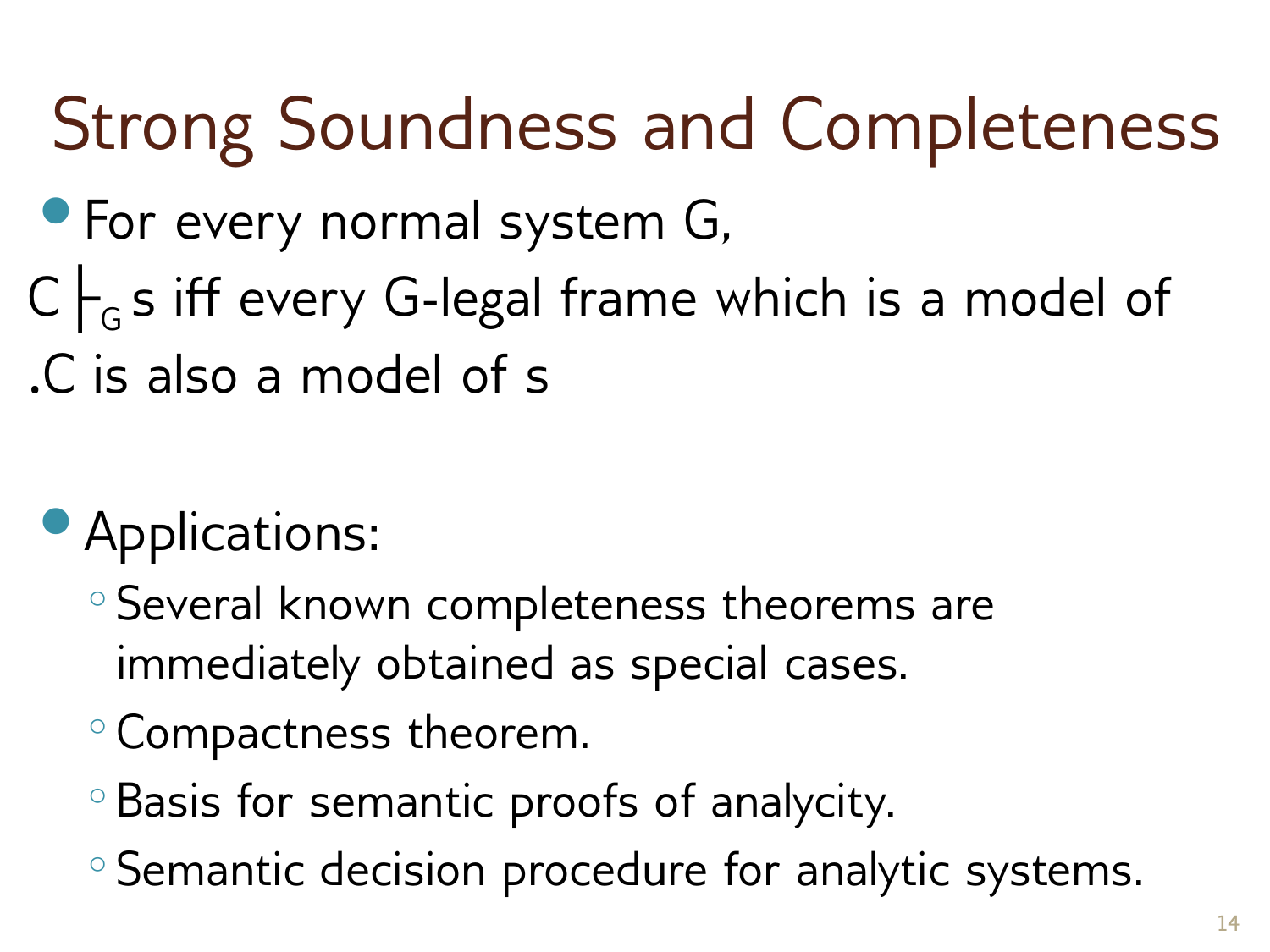

# Strong Soundness and Completeness
For every normal system G,
C├G s iff every G-legal frame which is a model of C is also a model of s.

Applications:
Several known completeness theorems are immediately obtained as special cases.
Compactness theorem.
Basis for semantic proofs of analycity.
Semantic decision procedure for analytic systems.

14